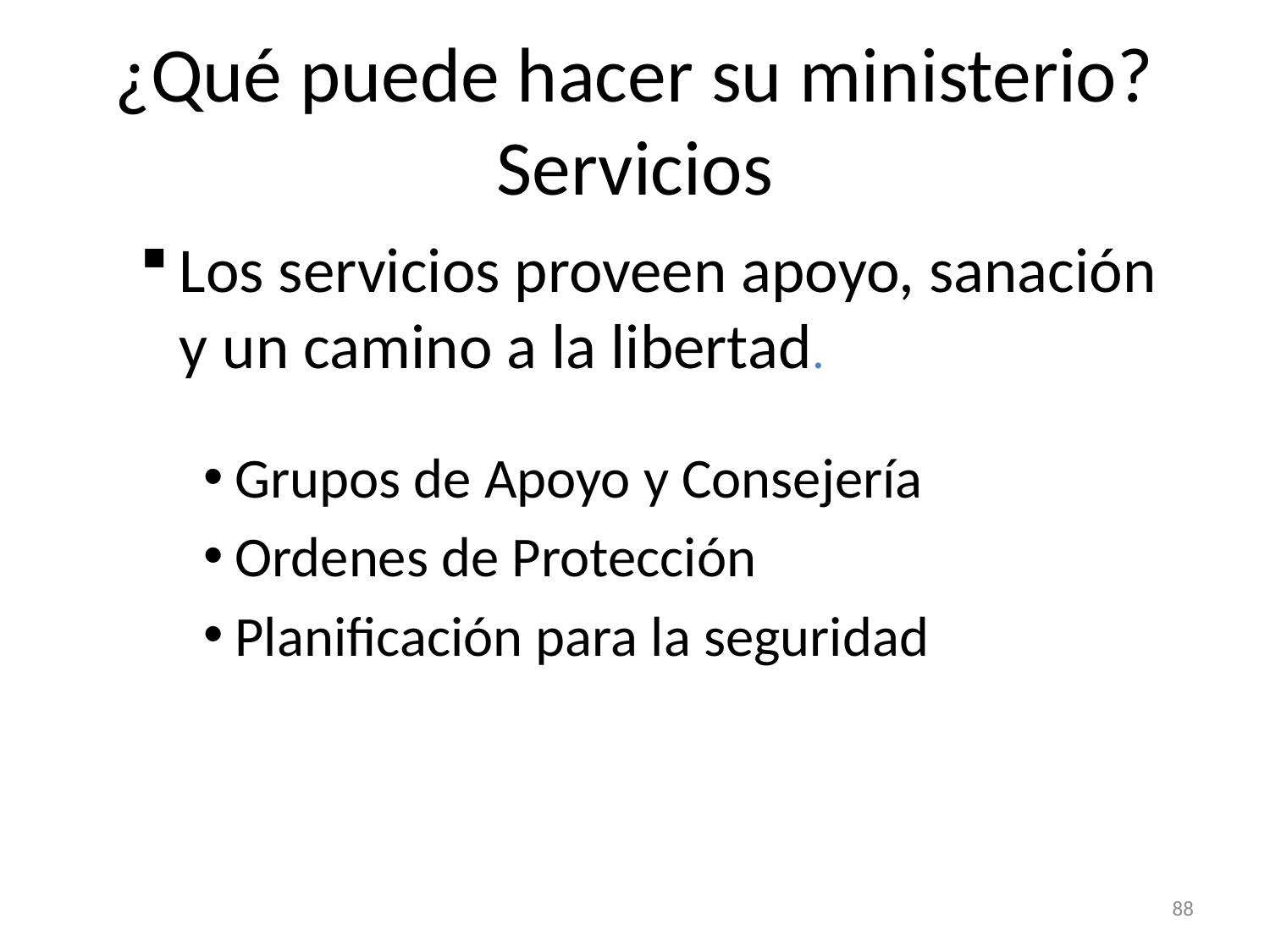

# ¿Qué puede hacer su ministerio? Servicios
Los servicios proveen apoyo, sanación y un camino a la libertad.

Grupos de Apoyo y Consejería
Ordenes de Protección
Planificación para la seguridad

88